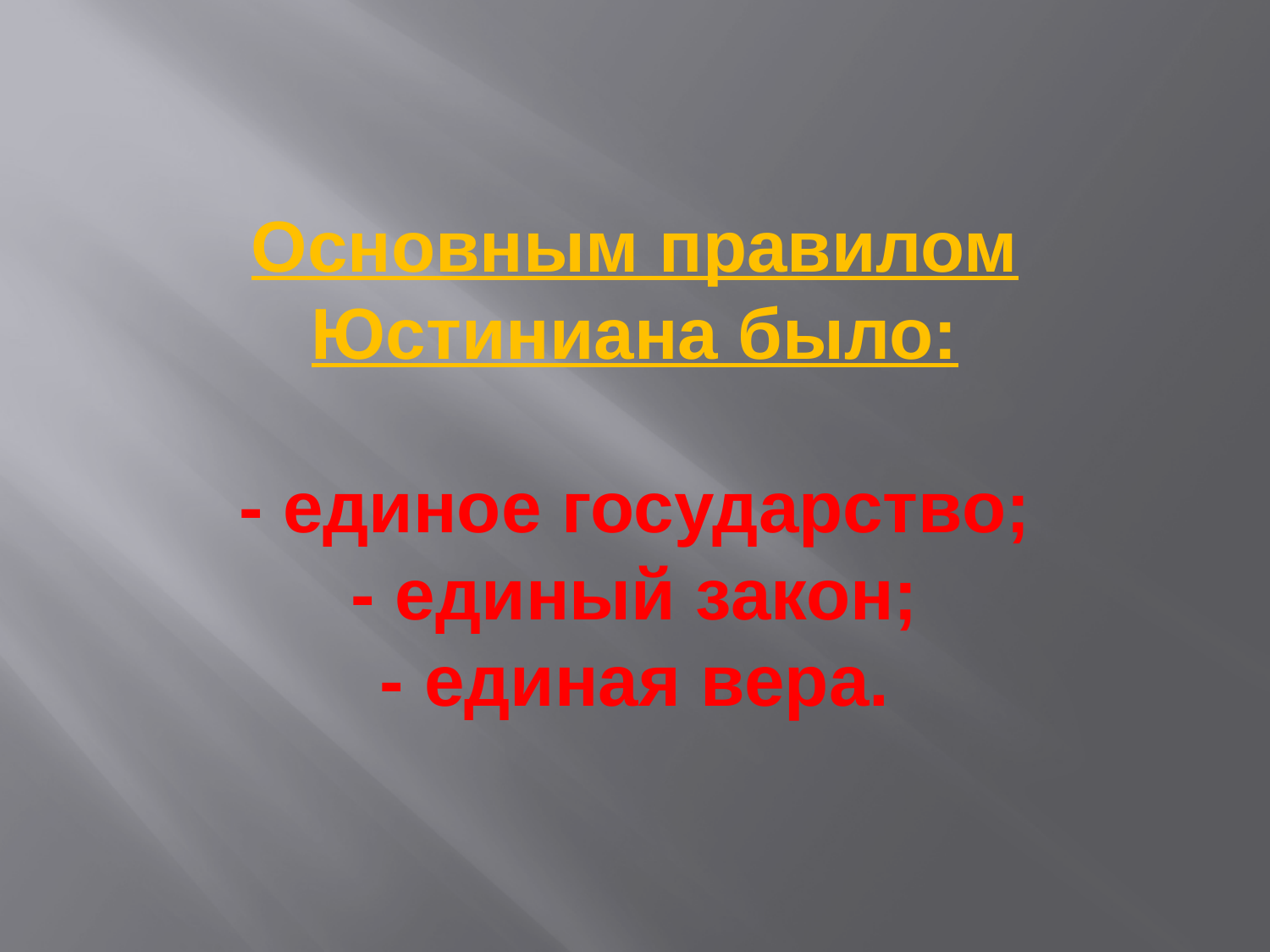

# Основным правилом Юстиниана было: - единое государство; - единый закон; - единая вера.